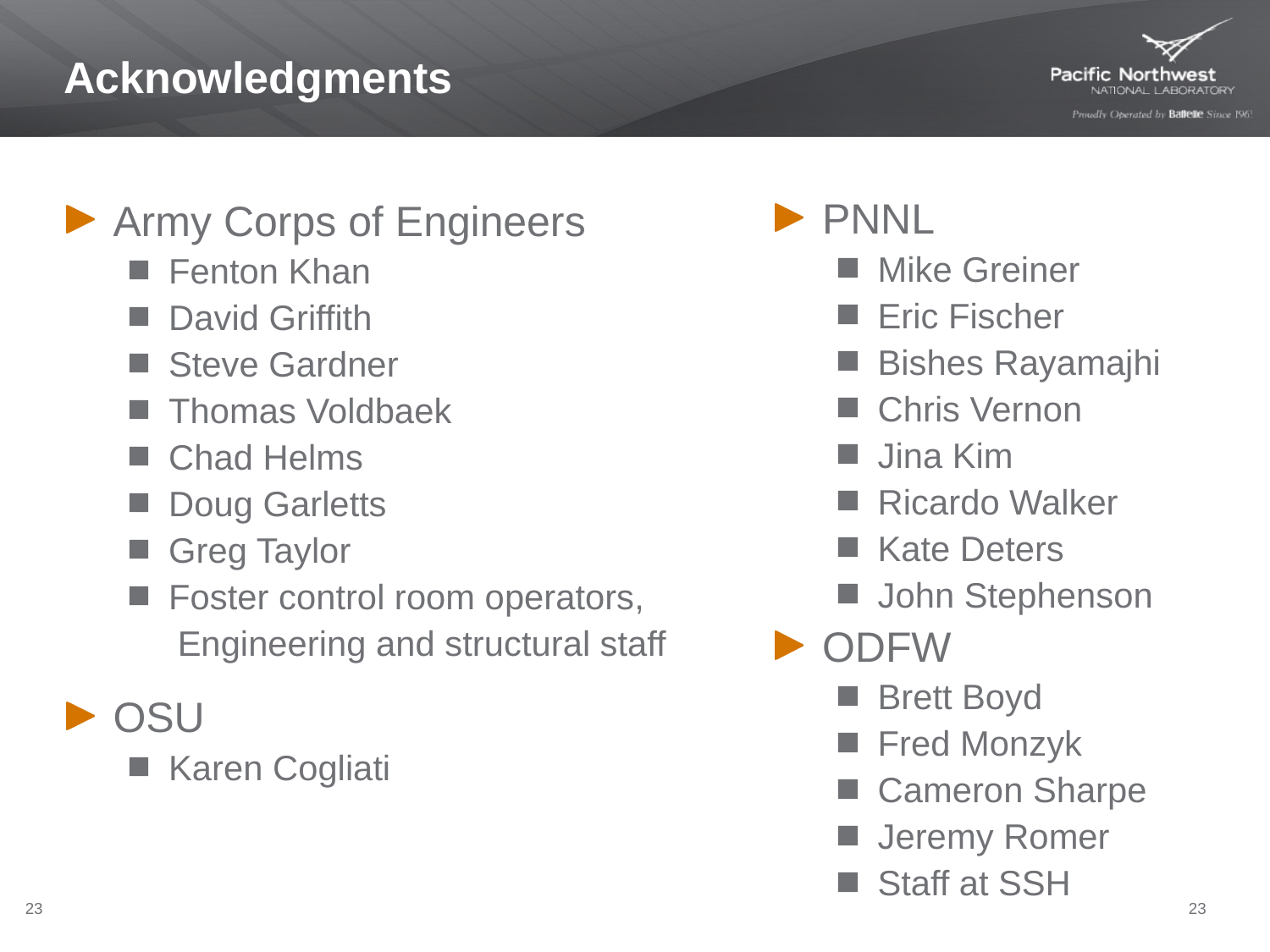

# Acknowledgments
PNNL
Mike Greiner
Eric Fischer
Bishes Rayamajhi
Chris Vernon
Jina Kim
Ricardo Walker
Kate Deters
John Stephenson
ODFW
Brett Boyd
Fred Monzyk
Cameron Sharpe
Jeremy Romer
Staff at SSH

Army Corps of Engineers
Fenton Khan
David Griffith
Steve Gardner
Thomas Voldbaek
Chad Helms
Doug Garletts
Greg Taylor
Foster control room operators,
     Engineering and structural staff
OSU
Karen Cogliati

23
23